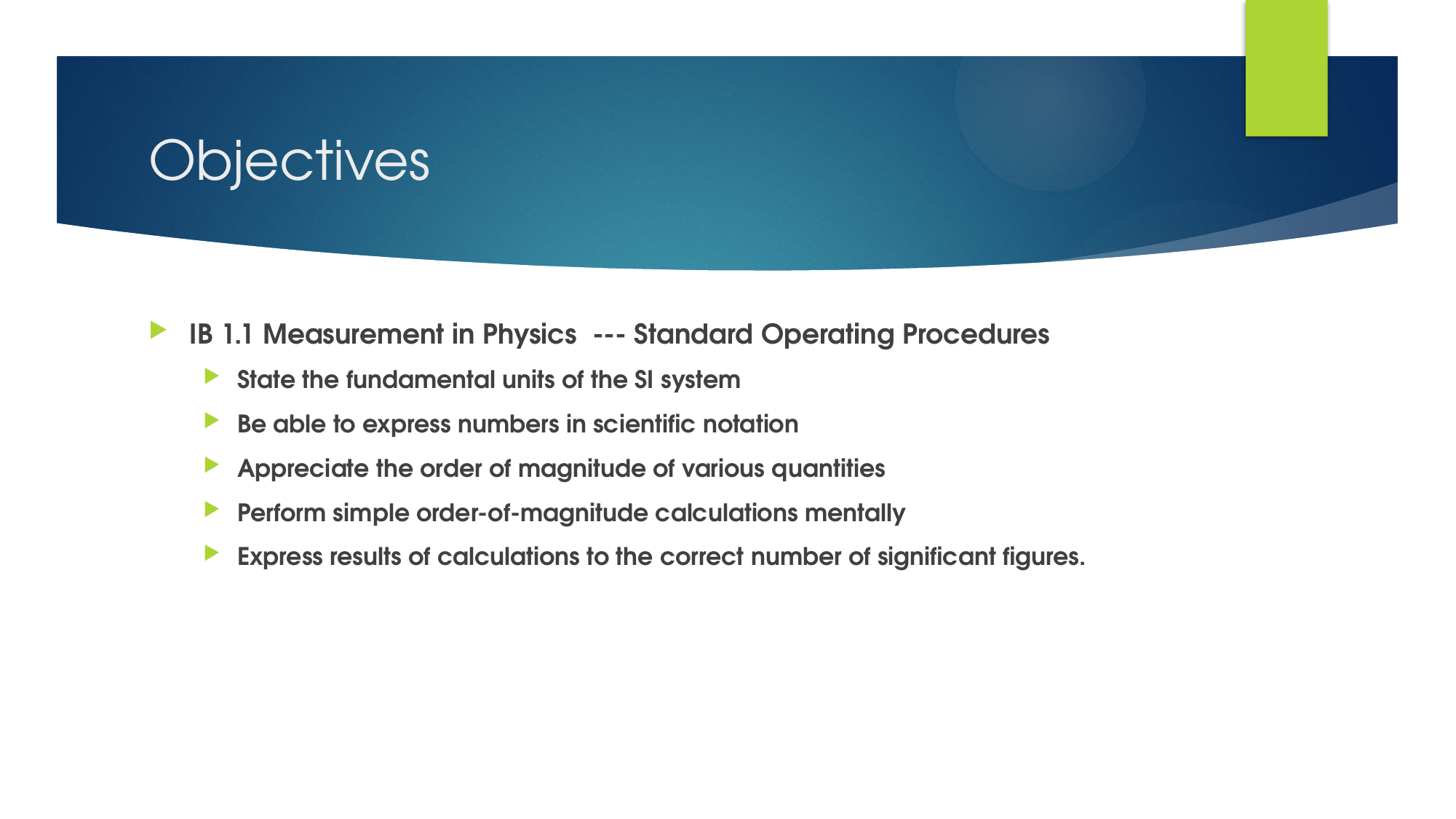

# Objectives
IB 1.1 Measurement in Physics  --- Standard Operating Procedures
State the fundamental units of the SI system
Be able to express numbers in scientific notation
Appreciate the order of magnitude of various quantities
Perform simple order-of-magnitude calculations mentally
Express results of calculations to the correct number of significant figures.